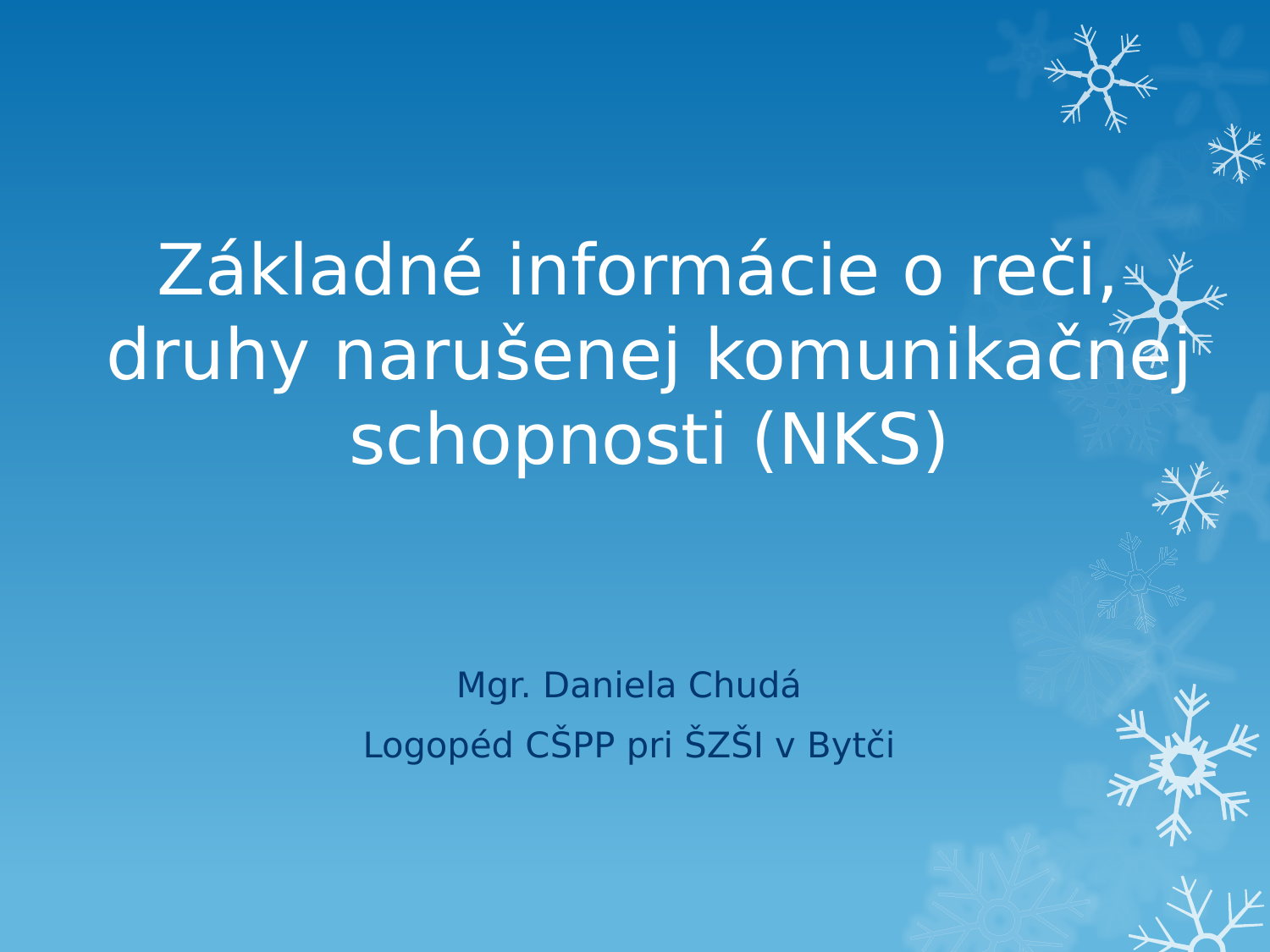

# Základné informácie o reči,  druhy narušenej komunikačnej schopnosti (NKS)
Mgr. Daniela Chudá
Logopéd CŠPP pri ŠZŠI v Bytči